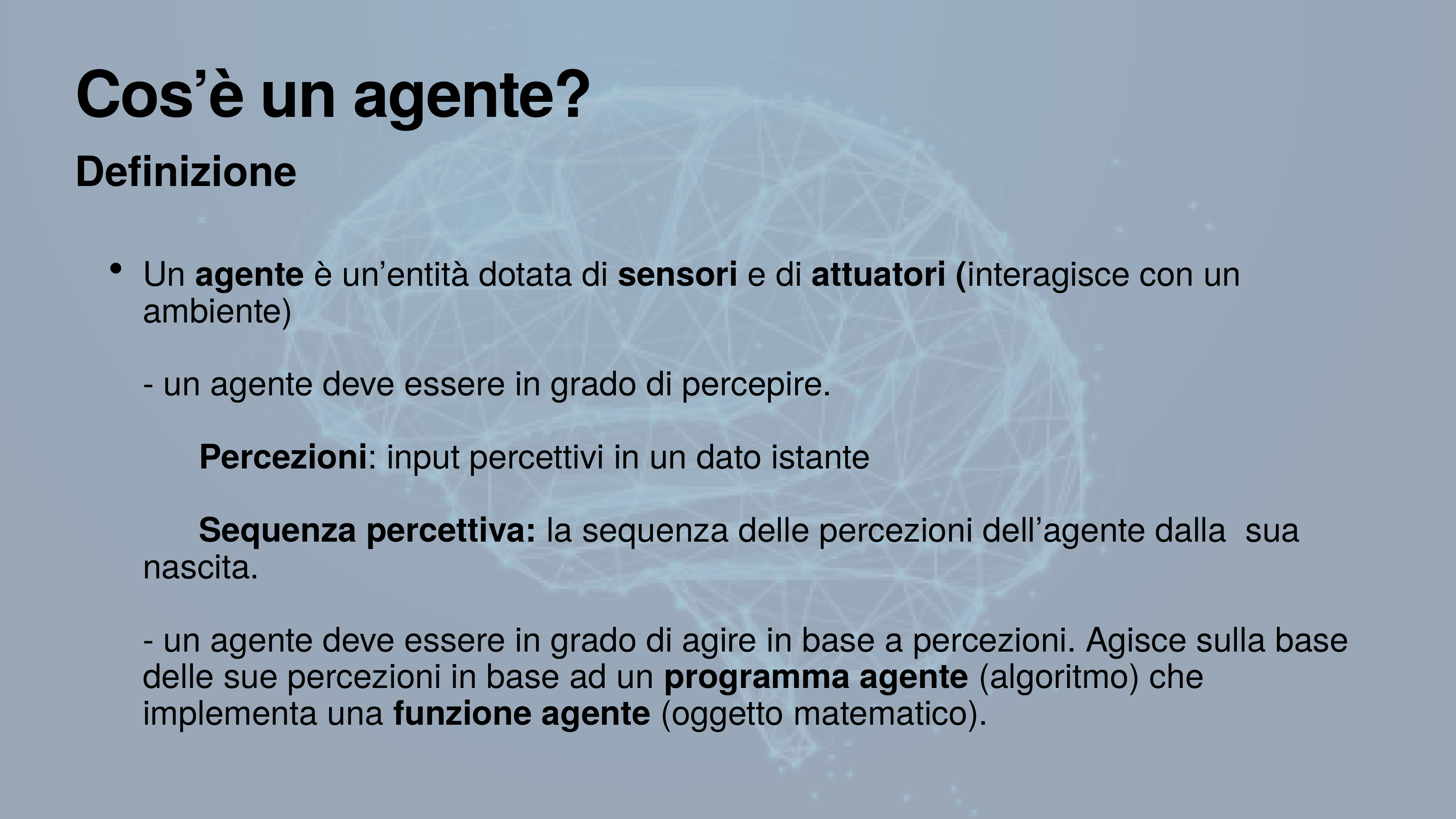

# Cos’è un agente?
Definizione
Un agente è un’entità dotata di sensori e di attuatori (interagisce con un ambiente)
- un agente deve essere in grado di percepire.
      Percezioni: input percettivi in un dato istante
      Sequenza percettiva: la sequenza delle percezioni dell’agente dalla  sua nascita.
- un agente deve essere in grado di agire in base a percezioni. Agisce sulla base delle sue percezioni in base ad un programma agente (algoritmo) che implementa una funzione agente (oggetto matematico).